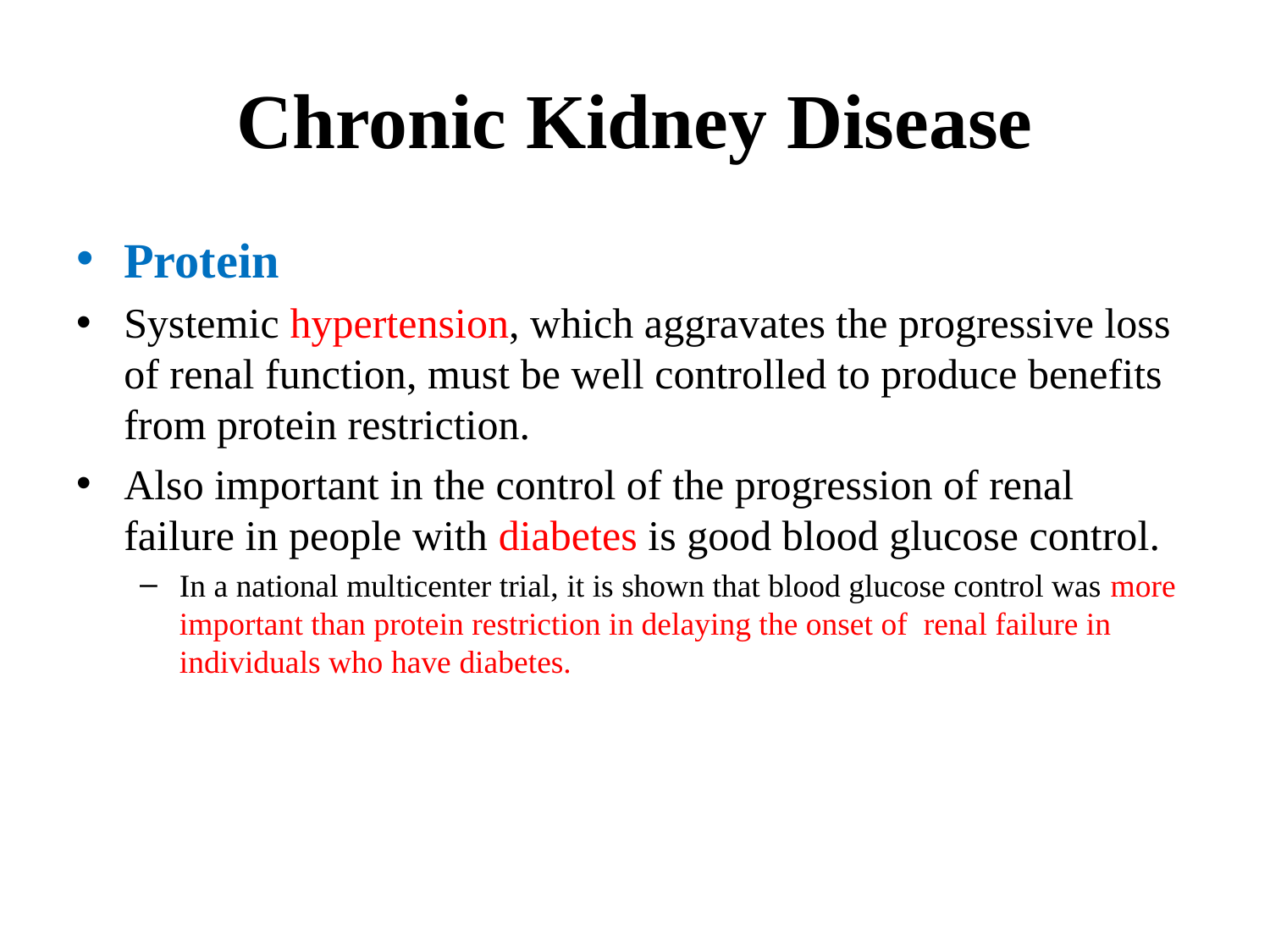

# Chronic Kidney Disease
Protein
Systemic hypertension, which aggravates the progressive loss of renal function, must be well controlled to produce benefits from protein restriction.
Also important in the control of the progression of renal failure in people with diabetes is good blood glucose control.
In a national multicenter trial, it is shown that blood glucose control was more important than protein restriction in delaying the onset of  renal failure in individuals who have diabetes.